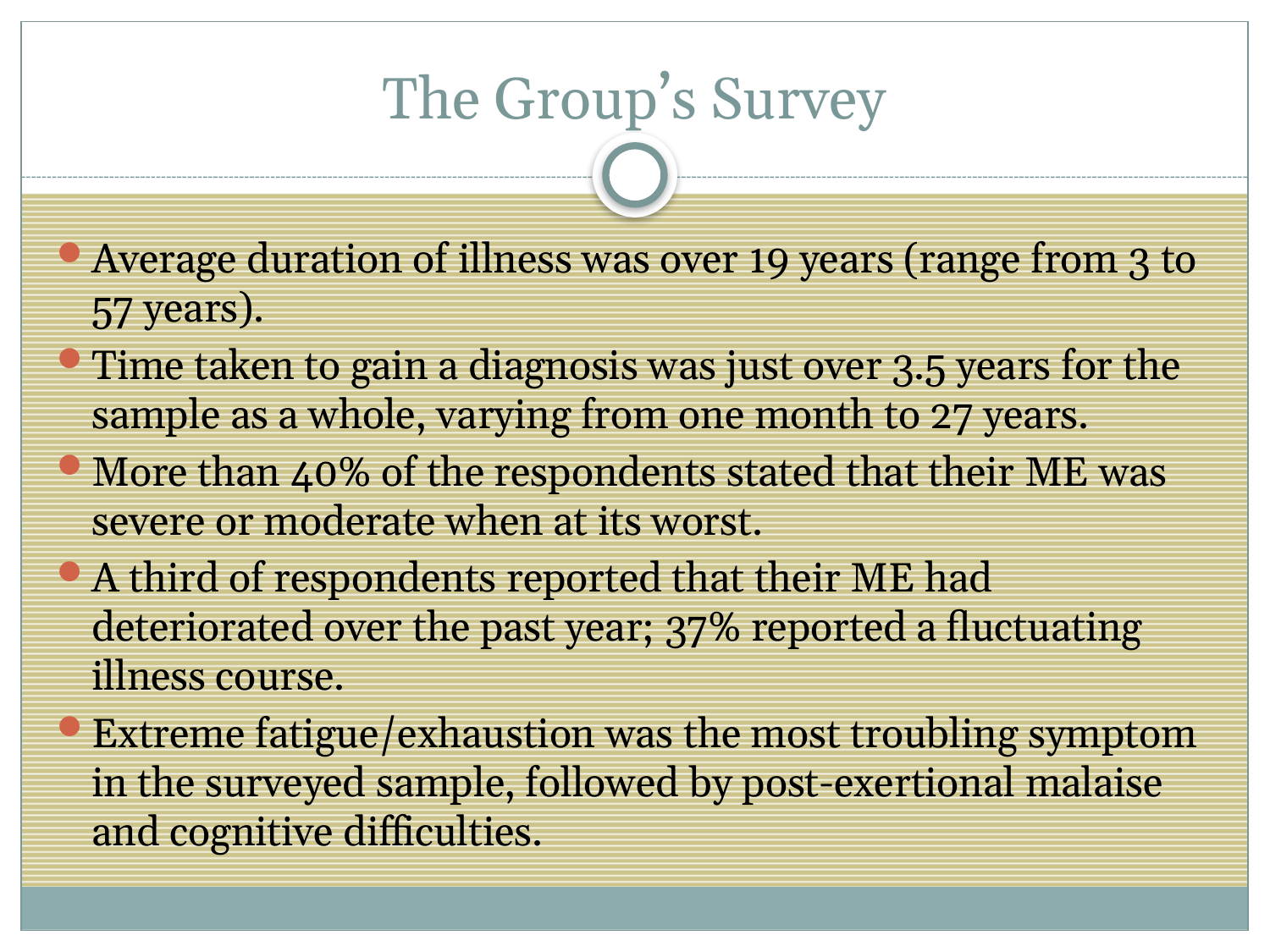

# The Group’s Survey
Average duration of illness was over 19 years (range from 3 to 57 years).
Time taken to gain a diagnosis was just over 3.5 years for the sample as a whole, varying from one month to 27 years.
More than 40% of the respondents stated that their ME was severe or moderate when at its worst.
A third of respondents reported that their ME had deteriorated over the past year; 37% reported a fluctuating illness course.
Extreme fatigue/exhaustion was the most troubling symptom in the surveyed sample, followed by post-exertional malaise and cognitive difficulties.